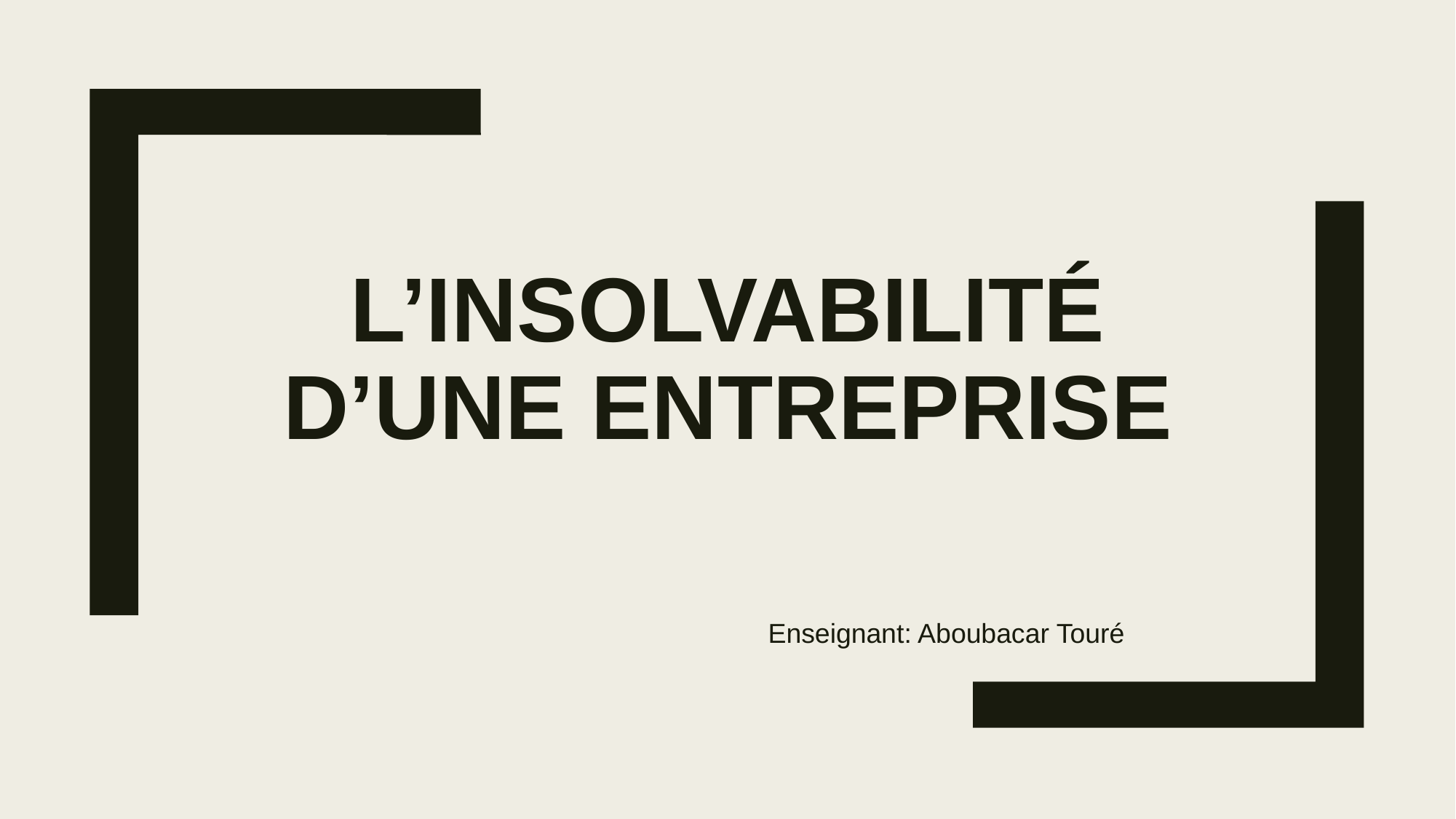

# L’INSOLVABILITÉ D’UNE ENTREPRISE

Enseignant: Aboubacar Touré